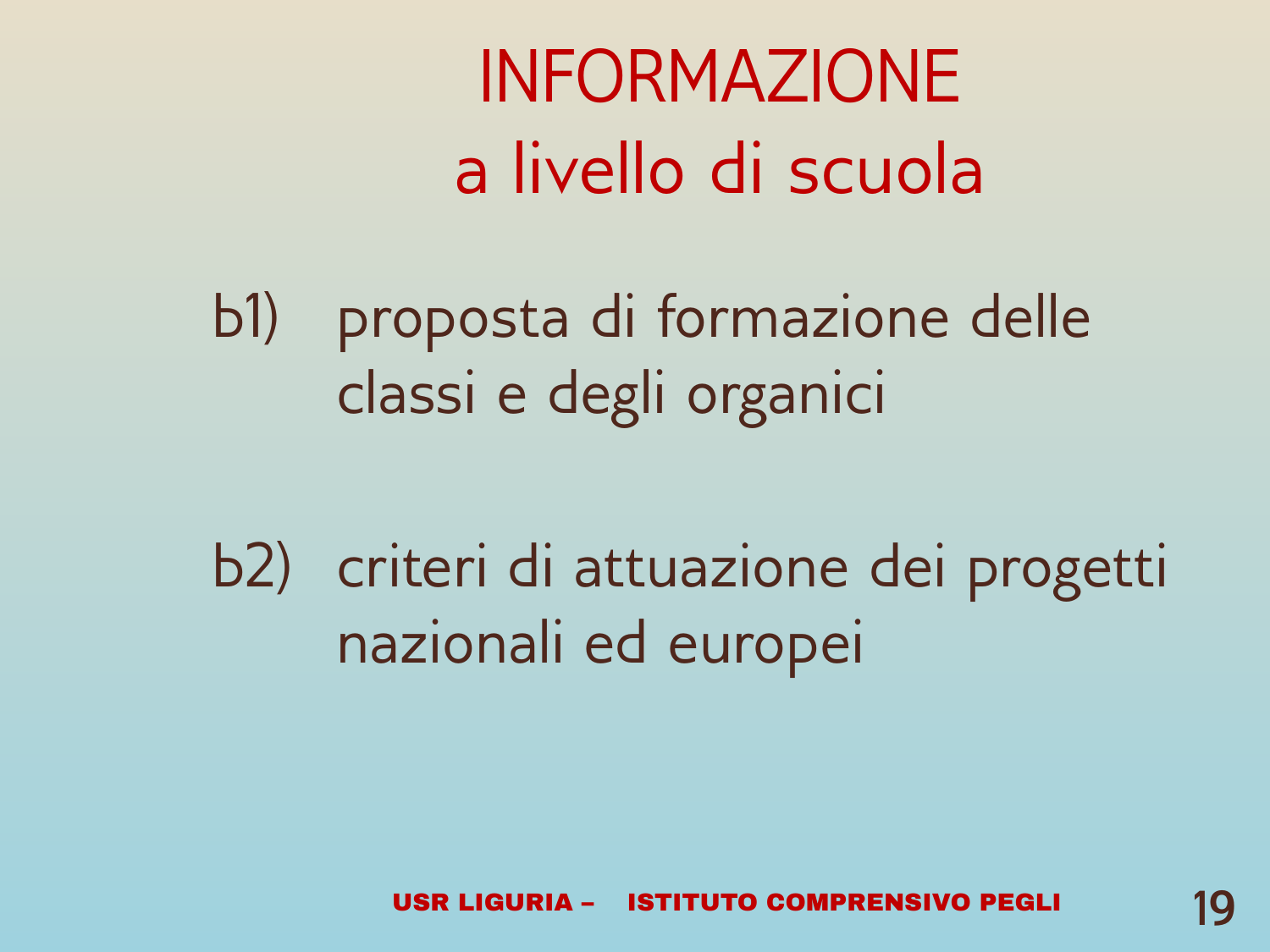

# INFORMAZIONE a livello di scuola
b1)	proposta di formazione delle classi e degli organici

b2)	criteri di attuazione dei progetti nazionali ed europei
USR LIGURIA –    ISTITUTO COMPRENSIVO PEGLI
19